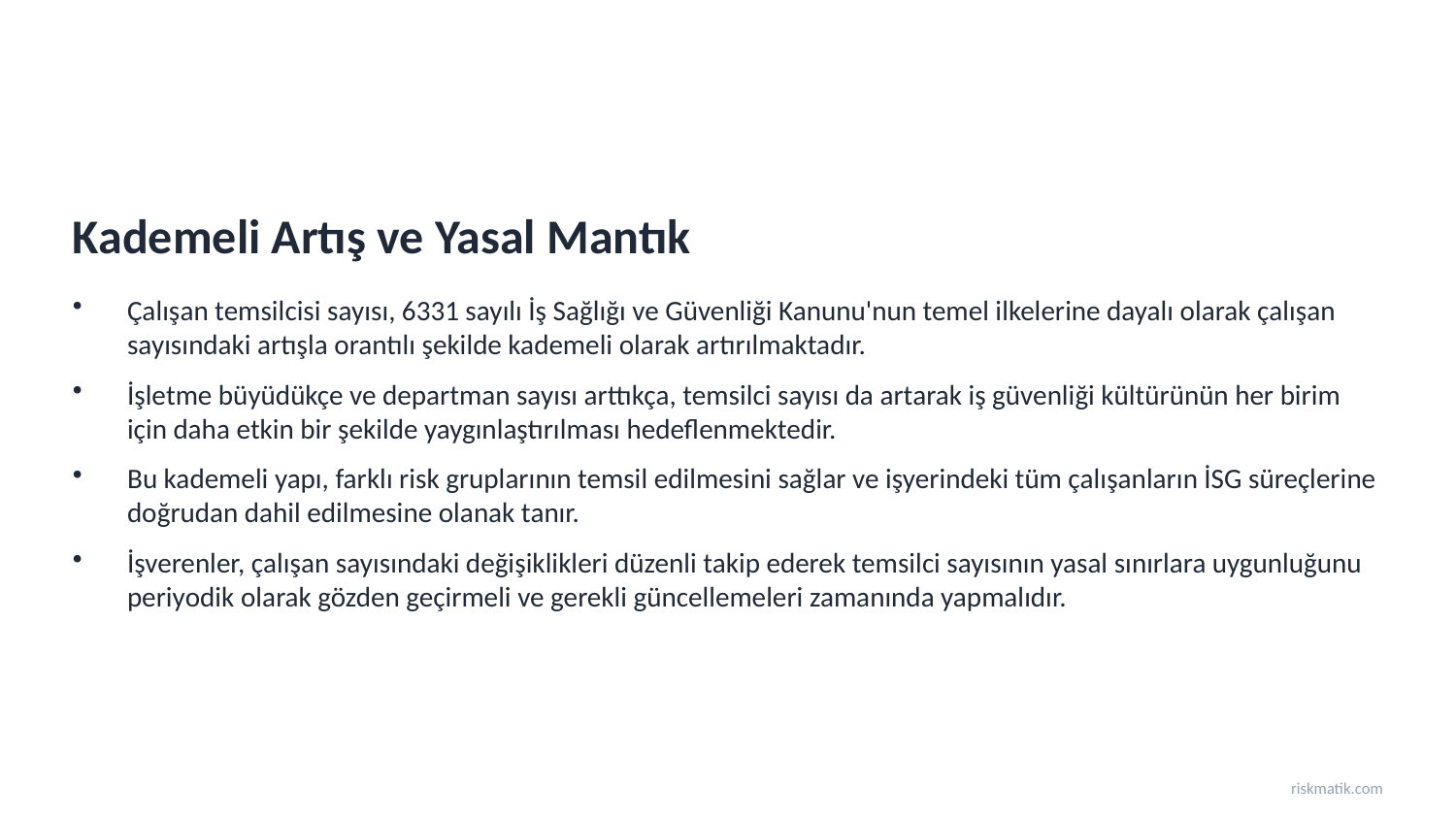

Kademeli Artış ve Yasal Mantık
Çalışan temsilcisi sayısı, 6331 sayılı İş Sağlığı ve Güvenliği Kanunu'nun temel ilkelerine dayalı olarak çalışan sayısındaki artışla orantılı şekilde kademeli olarak artırılmaktadır.
İşletme büyüdükçe ve departman sayısı arttıkça, temsilci sayısı da artarak iş güvenliği kültürünün her birim için daha etkin bir şekilde yaygınlaştırılması hedeflenmektedir.
Bu kademeli yapı, farklı risk gruplarının temsil edilmesini sağlar ve işyerindeki tüm çalışanların İSG süreçlerine doğrudan dahil edilmesine olanak tanır.
İşverenler, çalışan sayısındaki değişiklikleri düzenli takip ederek temsilci sayısının yasal sınırlara uygunluğunu periyodik olarak gözden geçirmeli ve gerekli güncellemeleri zamanında yapmalıdır.
riskmatik.com